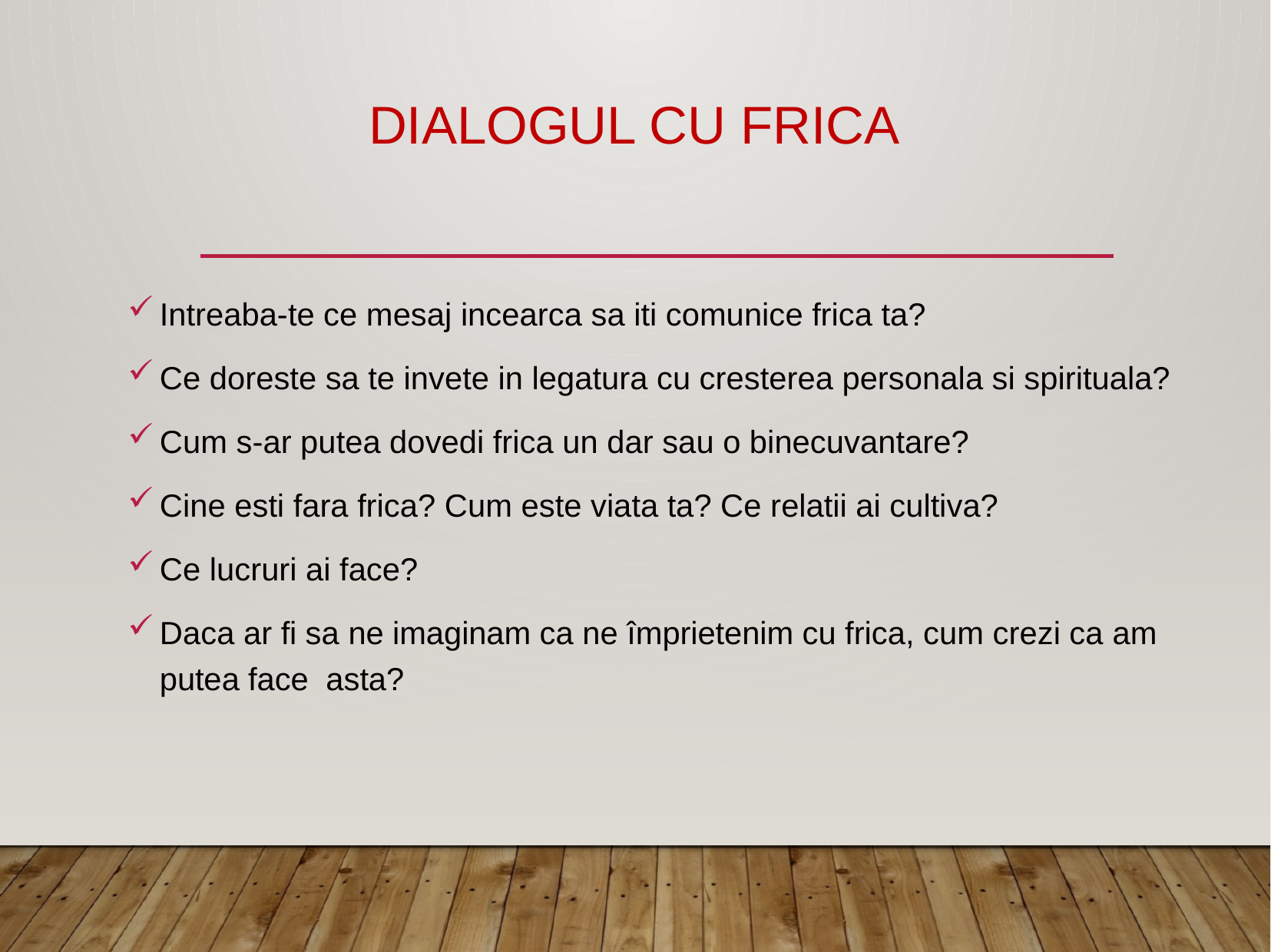

# Dialogul cu frica

Intreaba-te ce mesaj incearca sa iti comunice frica ta?
Ce doreste sa te invete in legatura cu cresterea personala si spirituala?
Cum s-ar putea dovedi frica un dar sau o binecuvantare?
Cine esti fara frica? Cum este viata ta? Ce relatii ai cultiva?
Ce lucruri ai face?
Daca ar fi sa ne imaginam ca ne împrietenim cu frica, cum crezi ca am putea face  asta?